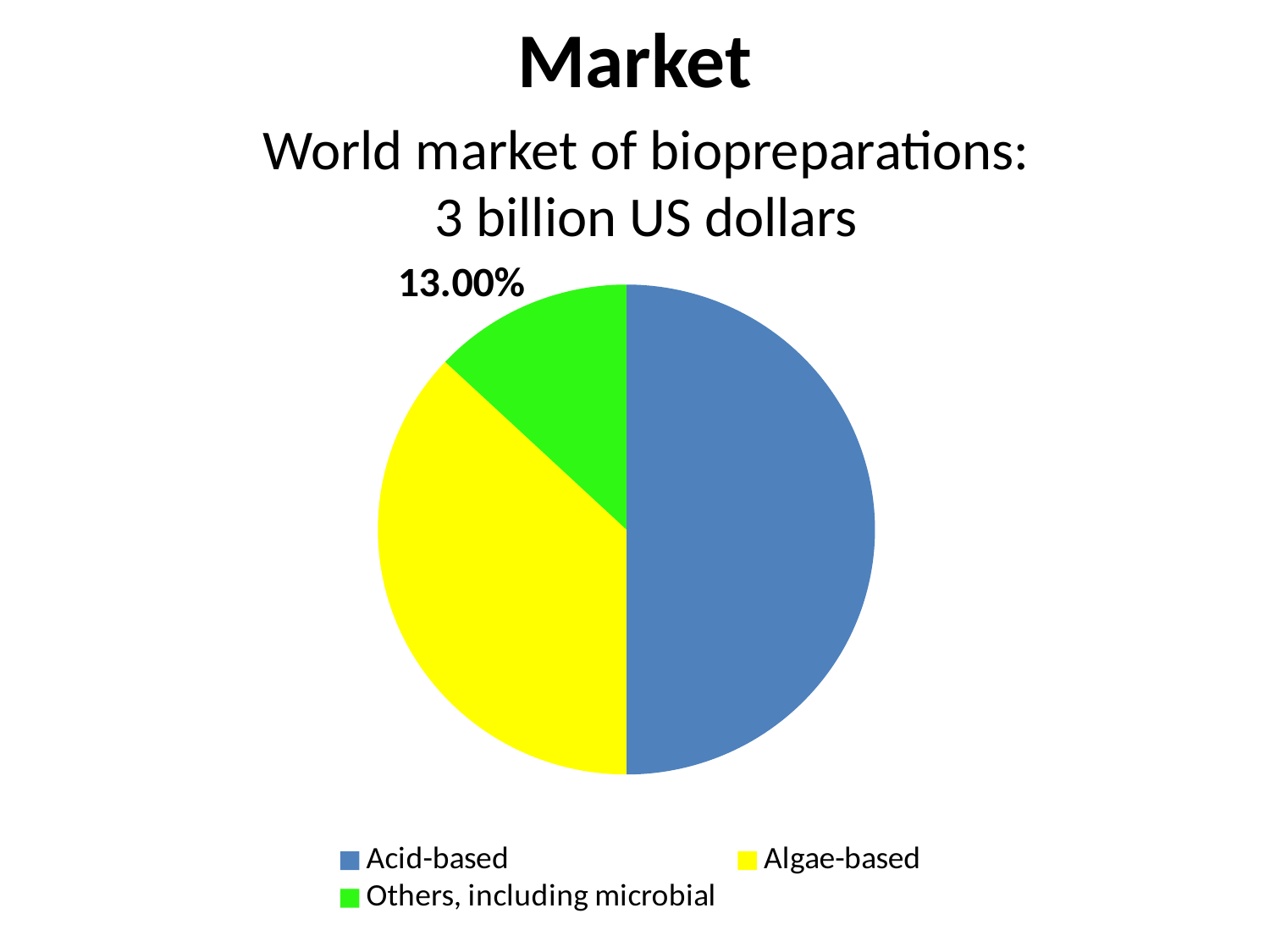

# Market
World market of biopreparations:
3 billion US dollars

### Chart

| Category | Столбец1 |
|---|---|
| Acid-based | 0.5 |
| Algae-based | 0.37 |
| Others, including microbial | 0.13 |